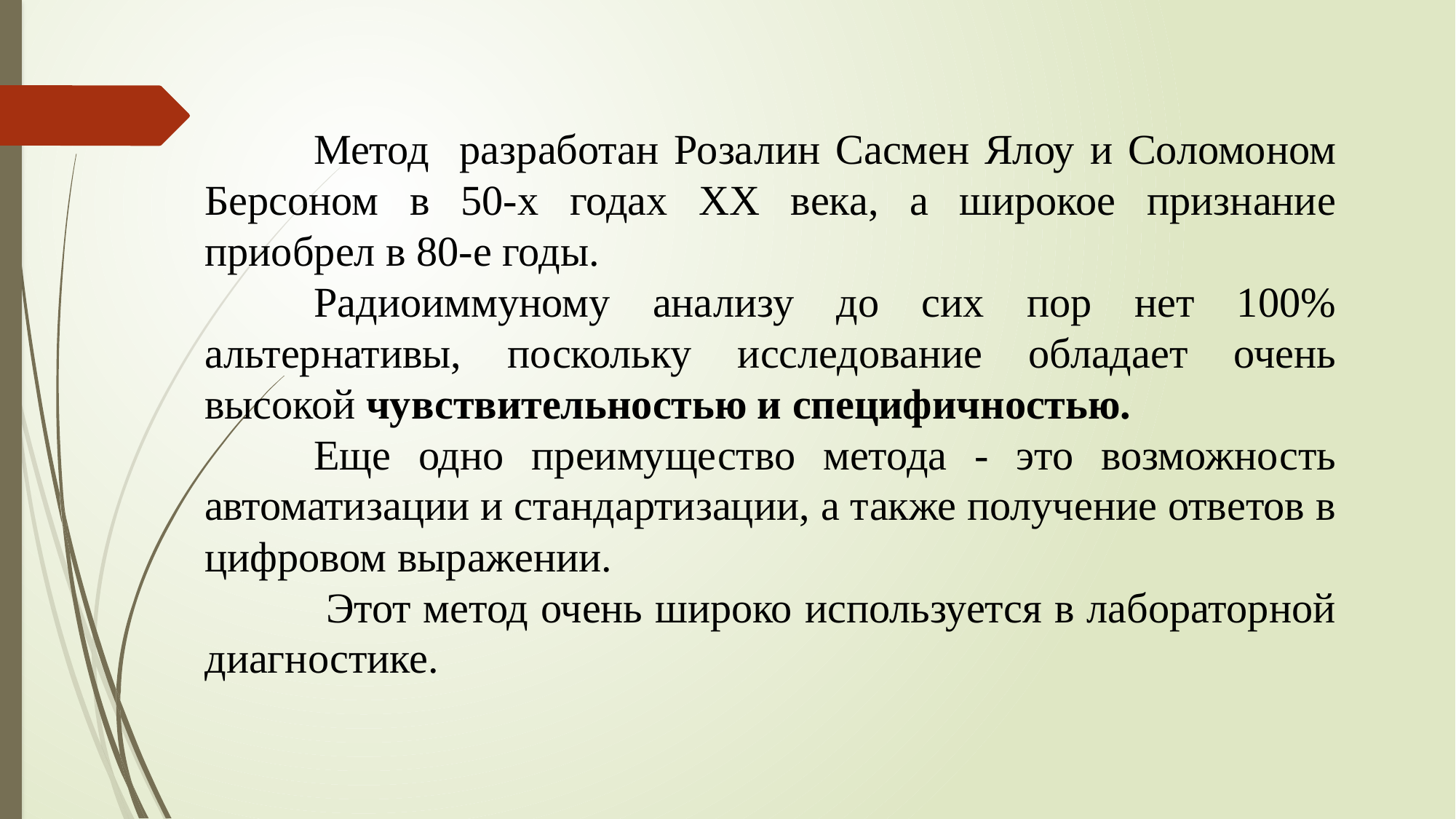

Метод  разработан Розалин Сасмен Ялоу и Соломоном Берсоном в 50-х годах ХХ века, а широкое признание приобрел в 80-е годы.
	Радиоиммуному анализу до сих пор нет 100% альтернативы, поскольку исследование обладает очень высокой чувствительностью и специфичностью.
	Еще одно преимущество метода - это возможность автоматизации и стандартизации, а также получение ответов в цифровом выражении.
	 Этот метод очень широко используется в лабораторной диагностике.